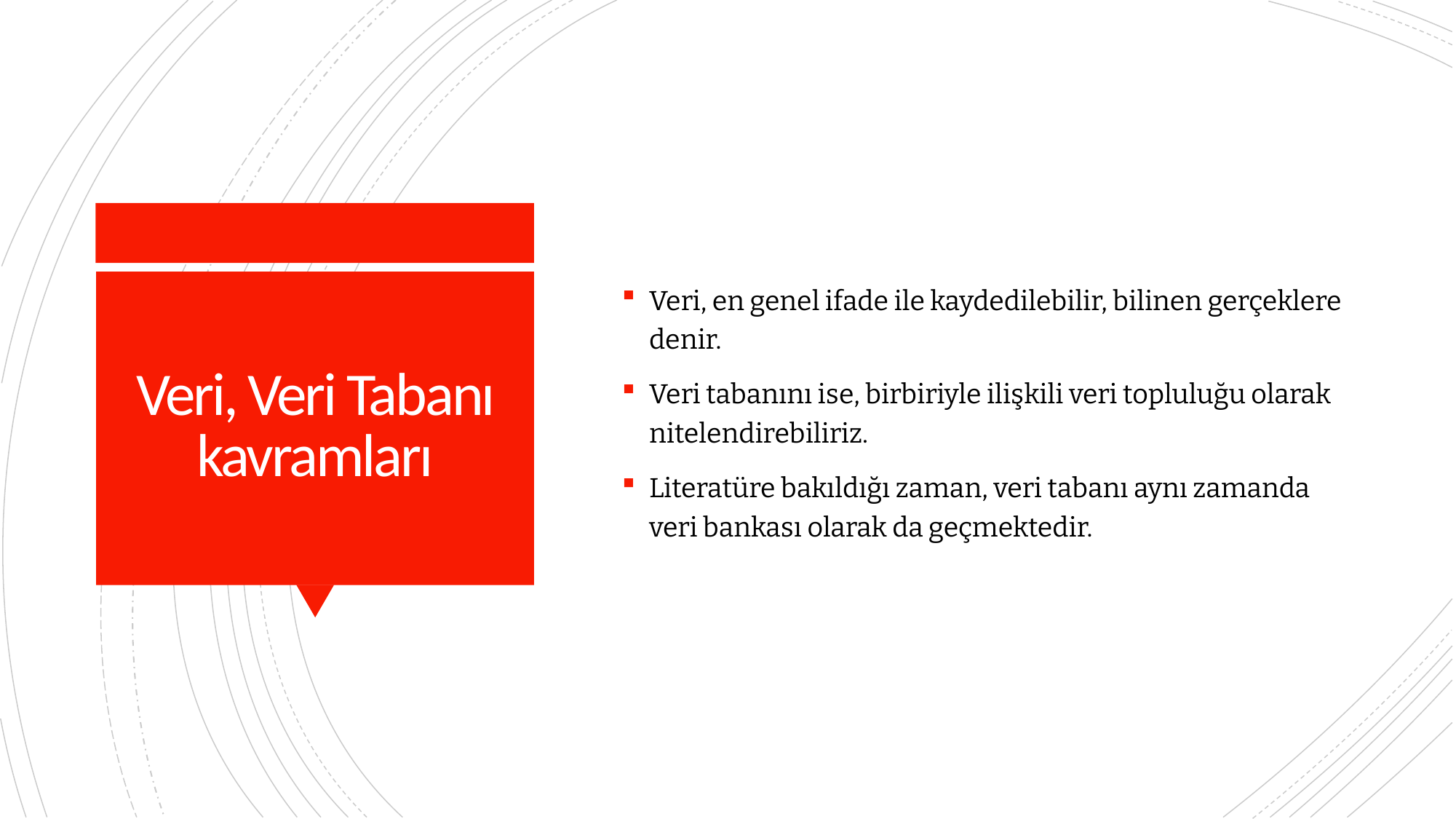

Veri, en genel ifade ile kaydedilebilir, bilinen gerçeklere denir.
Veri tabanını ise, birbiriyle ilişkili veri topluluğu olarak nitelendirebiliriz.
Literatüre bakıldığı zaman, veri tabanı aynı zamanda veri bankası olarak da geçmektedir.
# Veri, Veri Tabanı kavramları